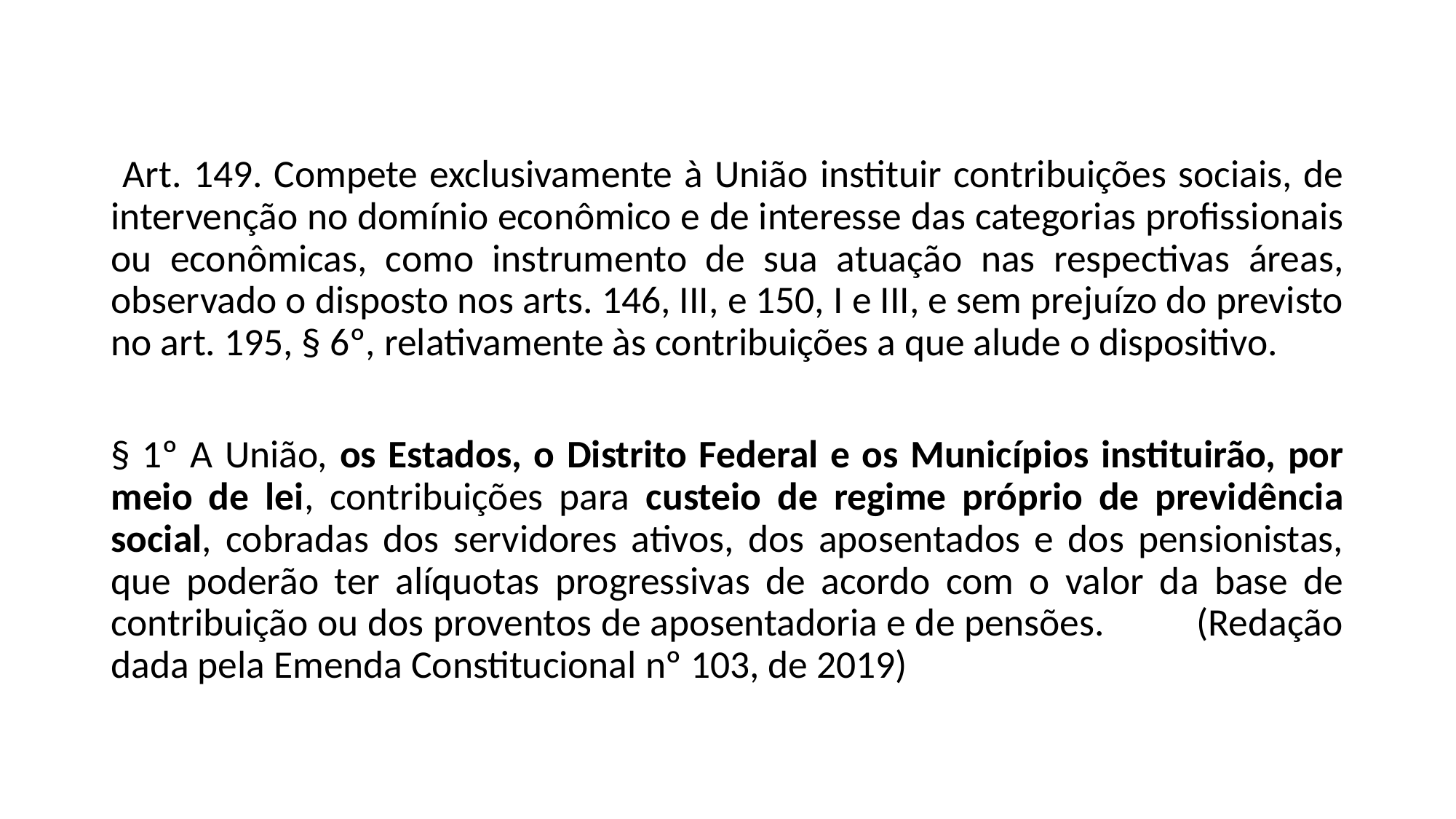

Art. 149. Compete exclusivamente à União instituir contribuições sociais, de intervenção no domínio econômico e de interesse das categorias profissionais ou econômicas, como instrumento de sua atuação nas respectivas áreas, observado o disposto nos arts. 146, III, e 150, I e III, e sem prejuízo do previsto no art. 195, § 6º, relativamente às contribuições a que alude o dispositivo.

§ 1º A União, os Estados, o Distrito Federal e os Municípios instituirão, por meio de lei, contribuições para custeio de regime próprio de previdência social, cobradas dos servidores ativos, dos aposentados e dos pensionistas, que poderão ter alíquotas progressivas de acordo com o valor da base de contribuição ou dos proventos de aposentadoria e de pensões.          (Redação dada pela Emenda Constitucional nº 103, de 2019)